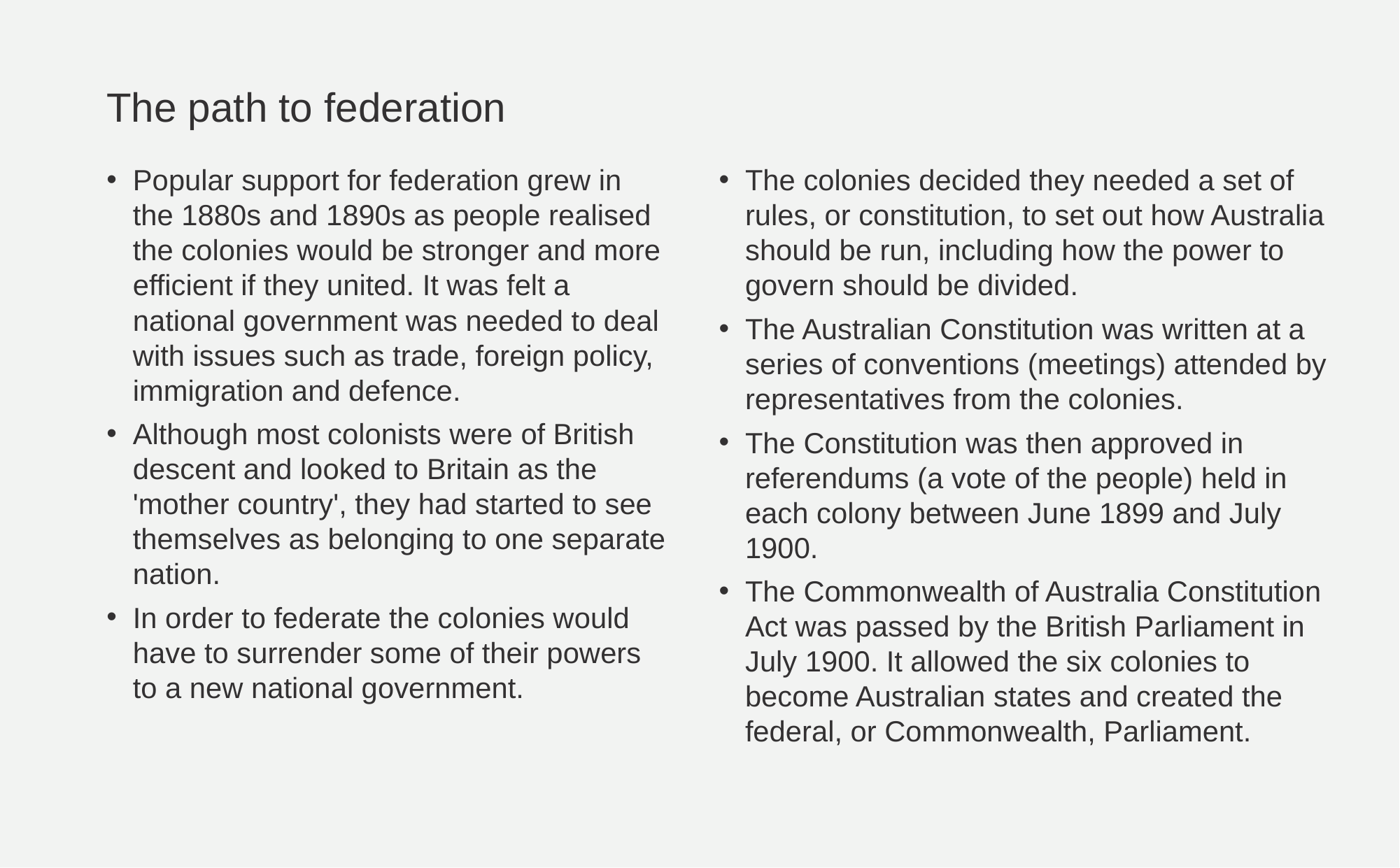

# The path to federation
Popular support for federation grew in the 1880s and 1890s as people realised the colonies would be stronger and more efficient if they united. It was felt a national government was needed to deal with issues such as trade, foreign policy, immigration and defence.
Although most colonists were of British descent and looked to Britain as the 'mother country', they had started to see themselves as belonging to one separate nation.
In order to federate the colonies would have to surrender some of their powers to a new national government.
The colonies decided they needed a set of rules, or constitution, to set out how Australia should be run, including how the power to govern should be divided.
The Australian Constitution was written at a series of conventions (meetings) attended by representatives from the colonies.
The Constitution was then approved in referendums (a vote of the people) held in each colony between June 1899 and July 1900.
The Commonwealth of Australia Constitution Act was passed by the British Parliament in July 1900. It allowed the six colonies to become Australian states and created the federal, or Commonwealth, Parliament.